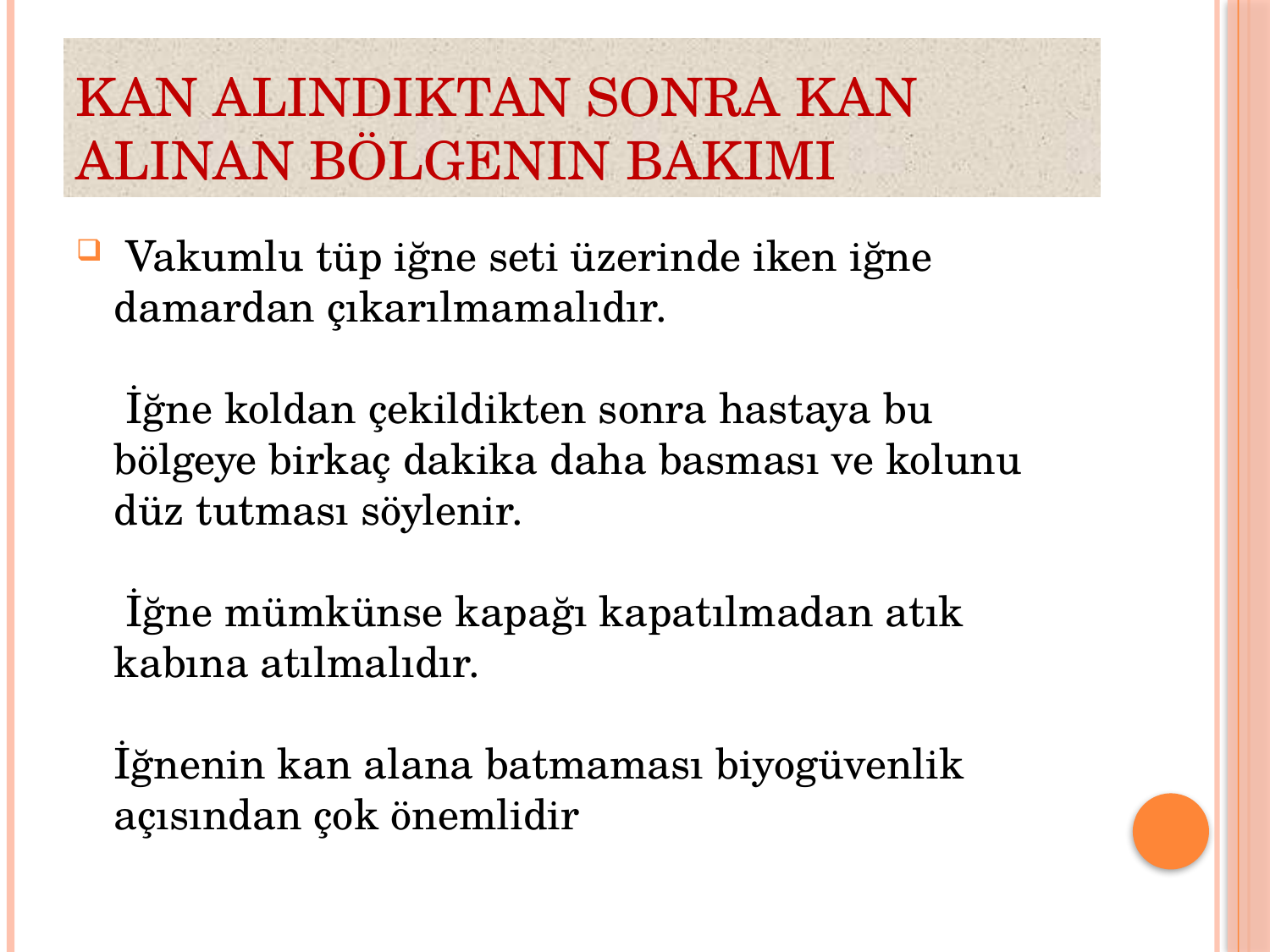

# Kan Alındıktan Sonra Kan Alınan Bölgenin Bakımı
 Vakumlu tüp iğne seti üzerinde iken iğne damardan çıkarılmamalıdır.
 İğne koldan çekildikten sonra hastaya bu bölgeye birkaç dakika daha basması ve kolunu düz tutması söylenir.
 İğne mümkünse kapağı kapatılmadan atık kabına atılmalıdır.
İğnenin kan alana batmaması biyogüvenlik açısından çok önemlidir